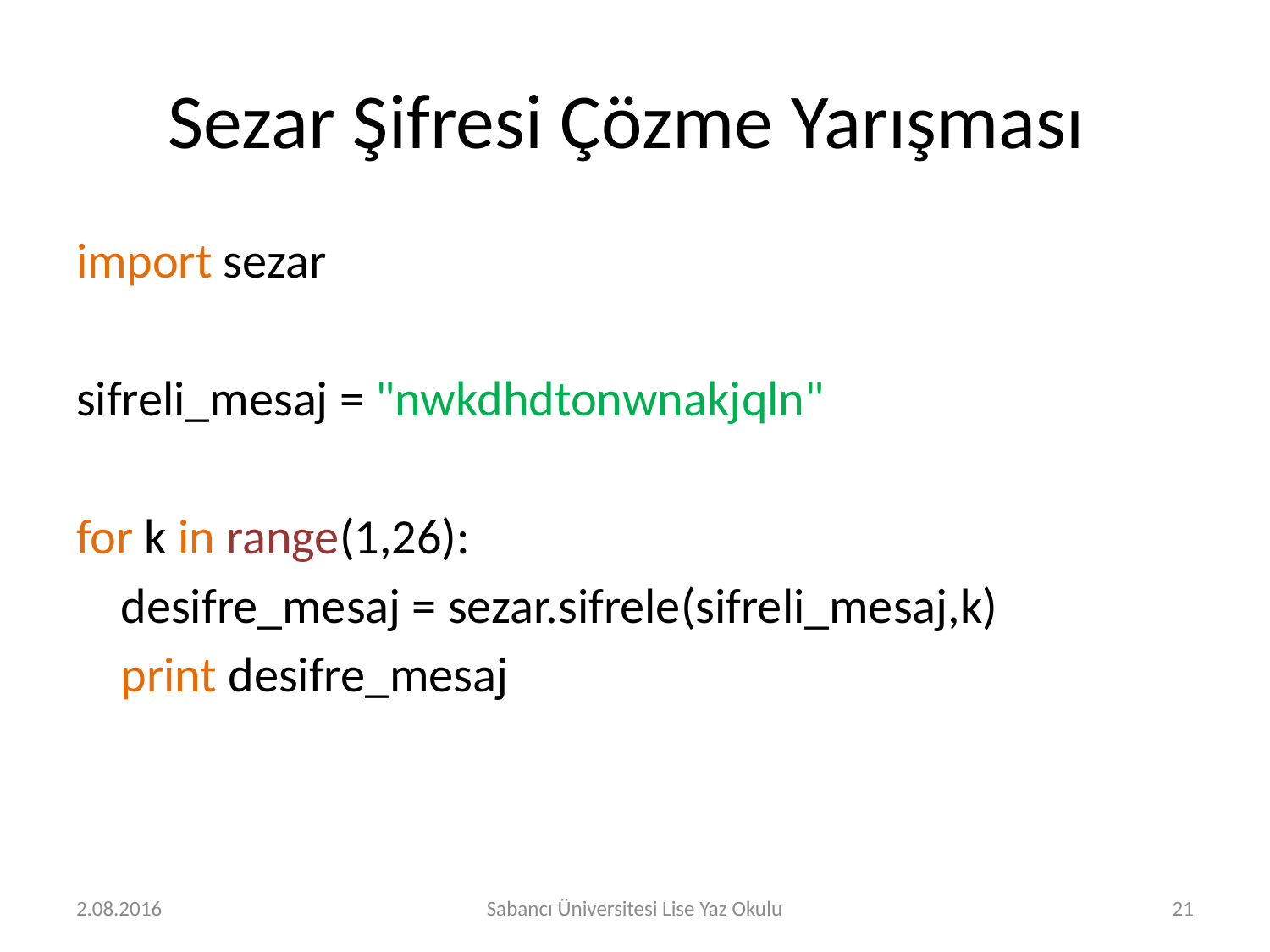

# Sezar Şifresi Çözme Yarışması
import sezar

sifreli_mesaj = "nwkdhdtonwnakjqln"

for k in range(1,26):
    desifre_mesaj = sezar.sifrele(sifreli_mesaj,k)
    print desifre_mesaj
2.08.2016
Sabancı Üniversitesi Lise Yaz Okulu
21